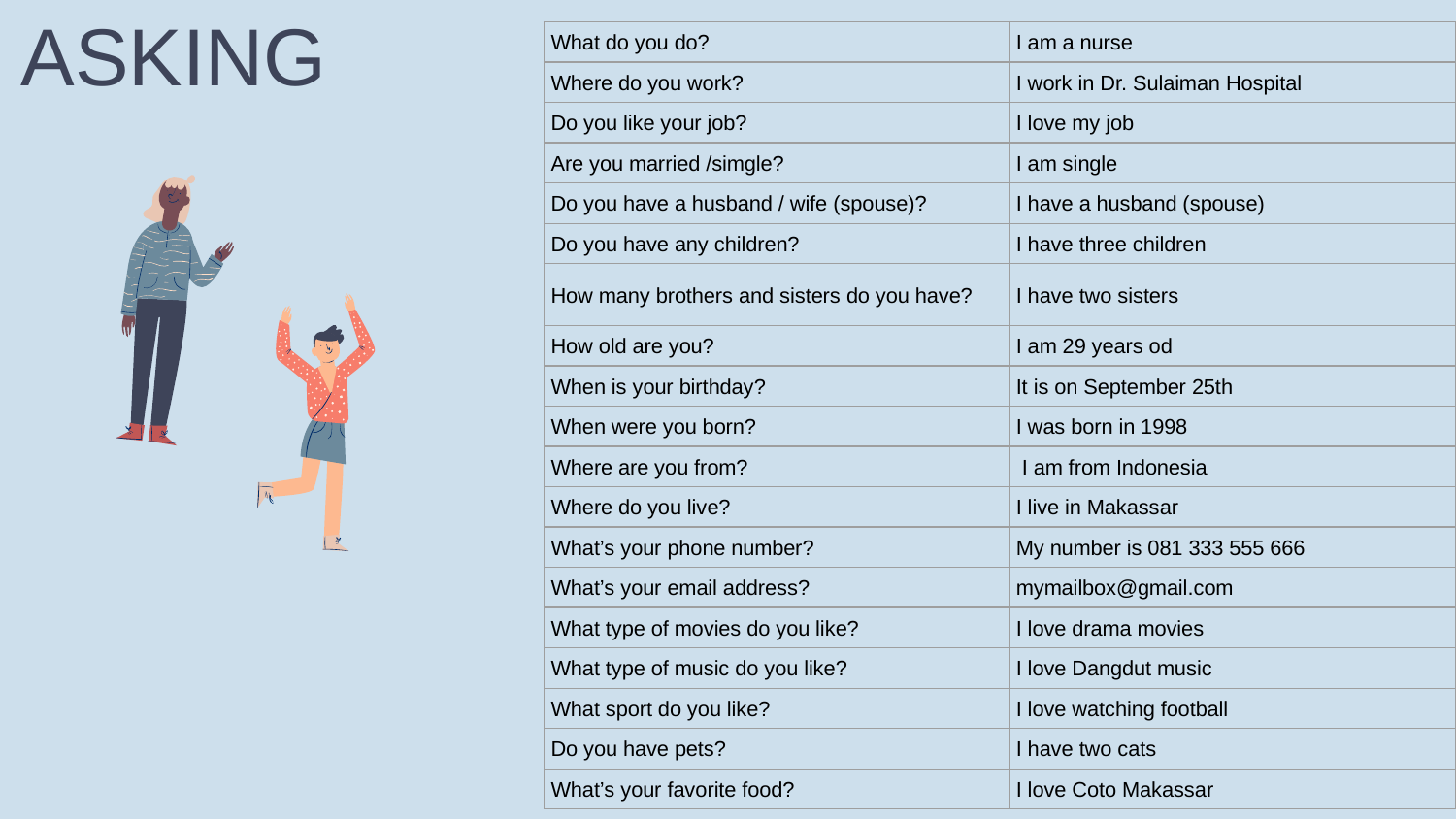

# ASKING
| What do you do? | I am a nurse |
| --- | --- |
| Where do you work? | I work in Dr. Sulaiman Hospital |
| Do you like your job? | I love my job |
| Are you married /simgle? | I am single |
| Do you have a husband / wife (spouse)? | I have a husband (spouse) |
| Do you have any children? | I have three children |
| How many brothers and sisters do you have? | I have two sisters |
| How old are you? | I am 29 years od |
| When is your birthday? | It is on September 25th |
| When were you born? | I was born in 1998 |
| Where are you from? | I am from Indonesia |
| Where do you live? | I live in Makassar |
| What’s your phone number? | My number is 081 333 555 666 |
| What’s your email address? | mymailbox@gmail.com |
| What type of movies do you like? | I love drama movies |
| What type of music do you like? | I love Dangdut music |
| What sport do you like? | I love watching football |
| Do you have pets? | I have two cats |
| What’s your favorite food? | I love Coto Makassar |